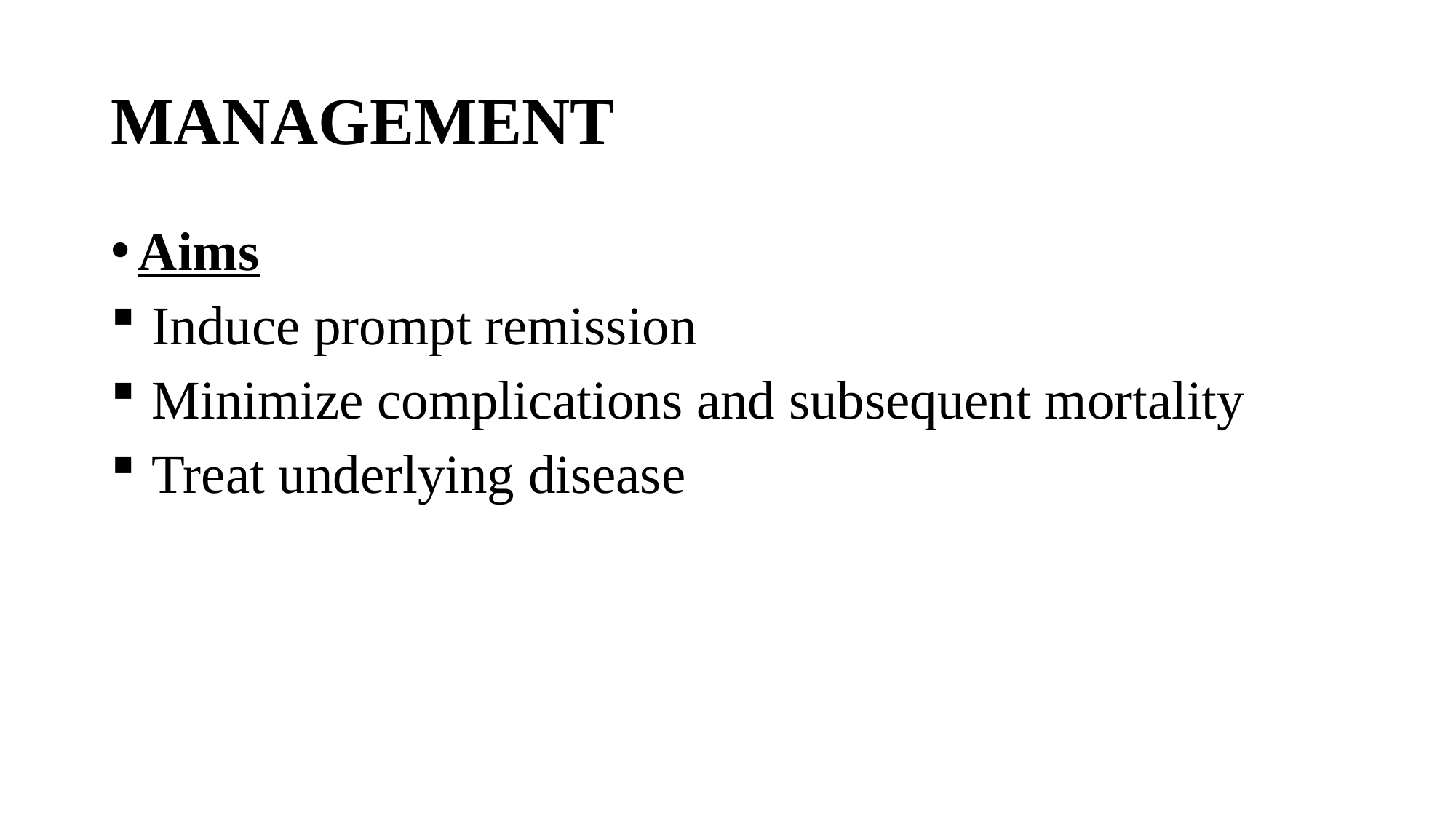

# MANAGEMENT
Aims
Induce prompt remission
Minimize complications and subsequent mortality
Treat underlying disease